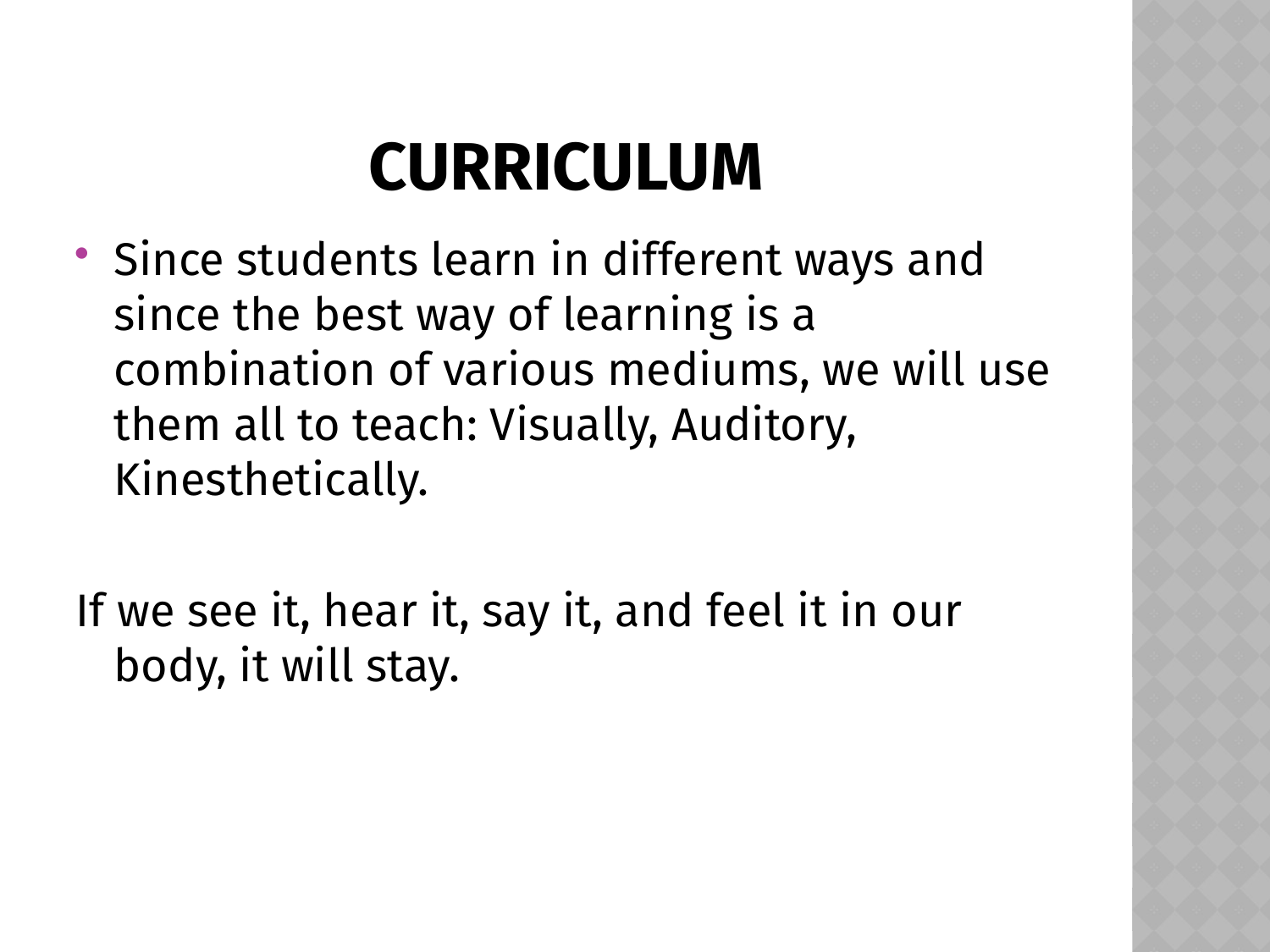

# curriculum
Since students learn in different ways and since the best way of learning is a combination of various mediums, we will use them all to teach: Visually, Auditory, Kinesthetically.

If we see it, hear it, say it, and feel it in our body, it will stay.